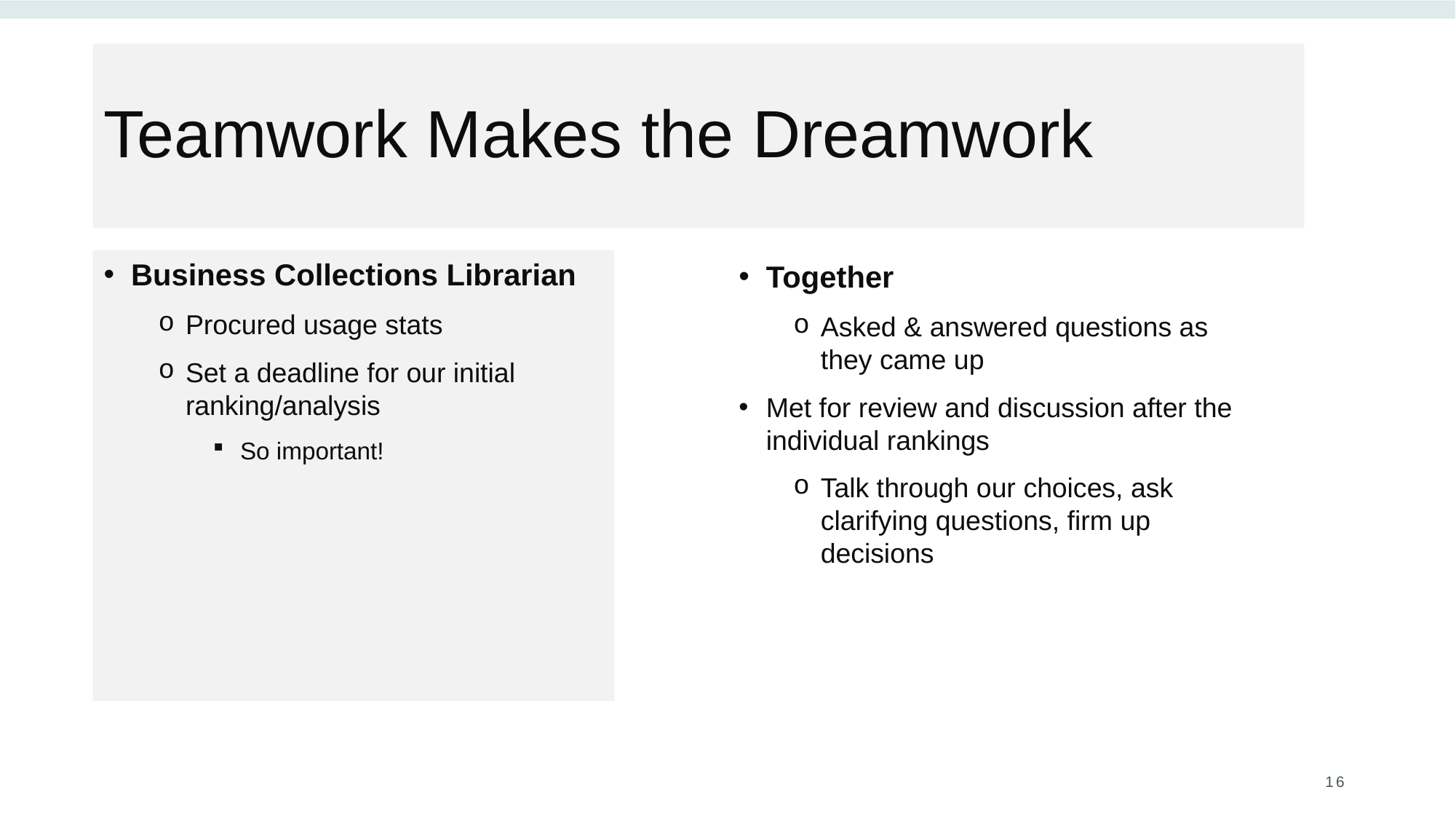

# Teamwork Makes the Dreamwork
Business Collections Librarian
Procured usage stats
Set a deadline for our initial ranking/analysis
So important!

Together
Asked & answered questions as they came up
Met for review and discussion after the individual rankings
Talk through our choices, ask clarifying questions, firm up decisions

16